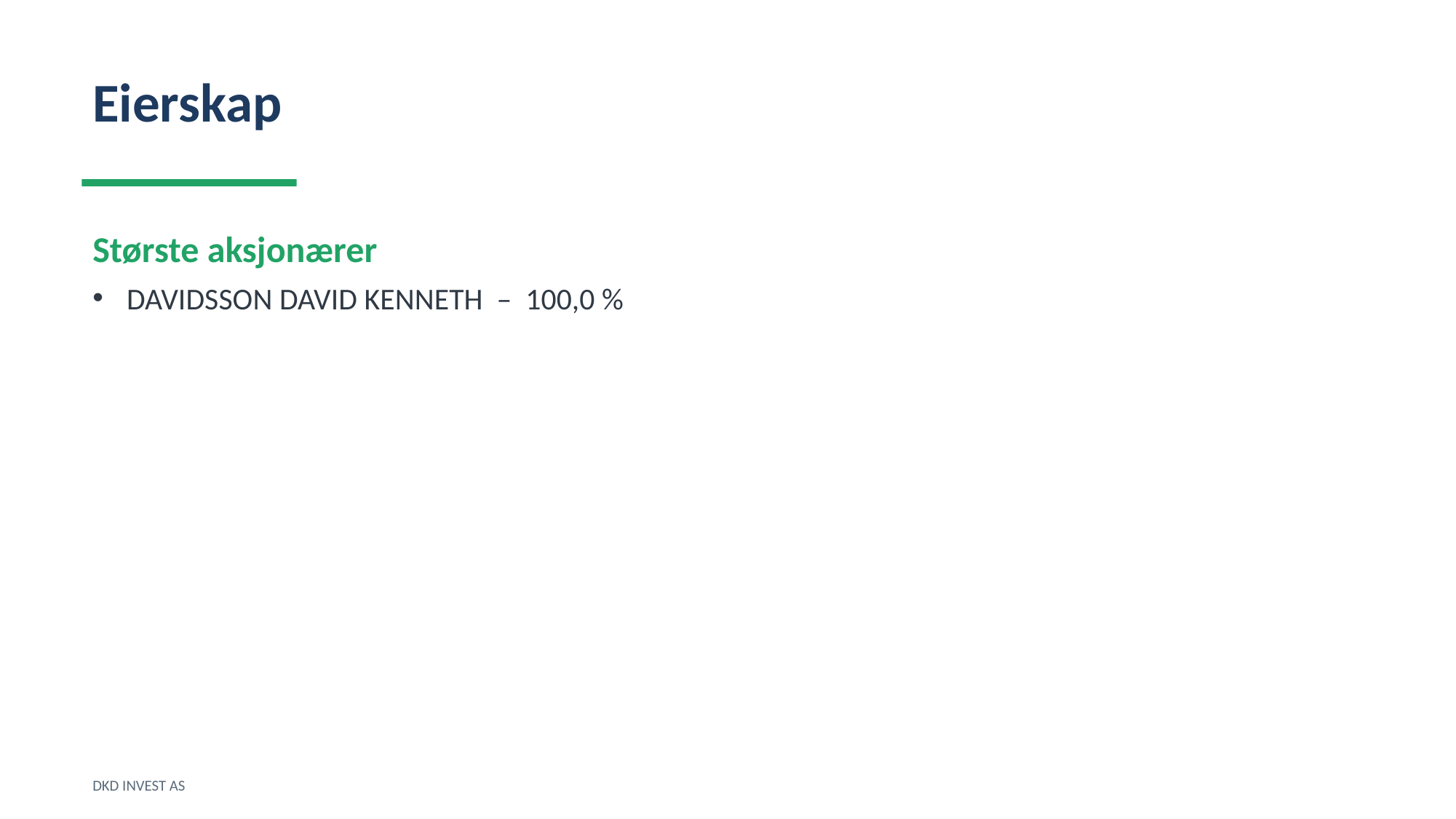

Eierskap

Største aksjonærer
DAVIDSSON DAVID KENNETH  –  100,0 %
DKD INVEST AS